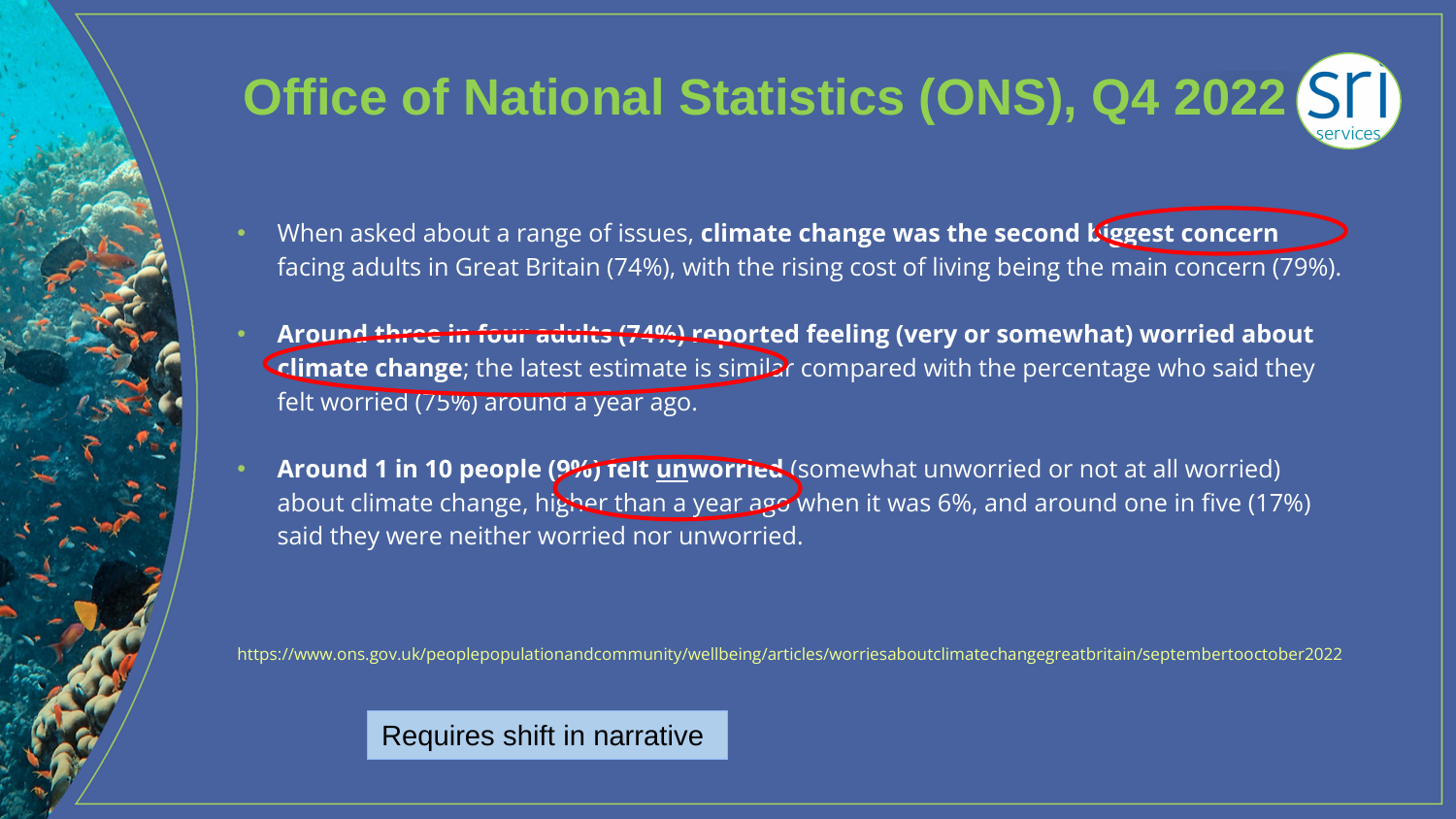

# Office of National Statistics (ONS), Q4 2022
When asked about a range of issues, climate change was the second biggest concern facing adults in Great Britain (74%), with the rising cost of living being the main concern (79%).

Around three in four adults (74%) reported feeling (very or somewhat) worried about climate change; the latest estimate is similar compared with the percentage who said they felt worried (75%) around a year ago.

Around 1 in 10 people (9%) felt unworried (somewhat unworried or not at all worried) about climate change, higher than a year ago when it was 6%, and around one in five (17%) said they were neither worried nor unworried.

https://www.ons.gov.uk/peoplepopulationandcommunity/wellbeing/articles/worriesaboutclimatechangegreatbritain/septembertooctober2022

Requires shift in narrative